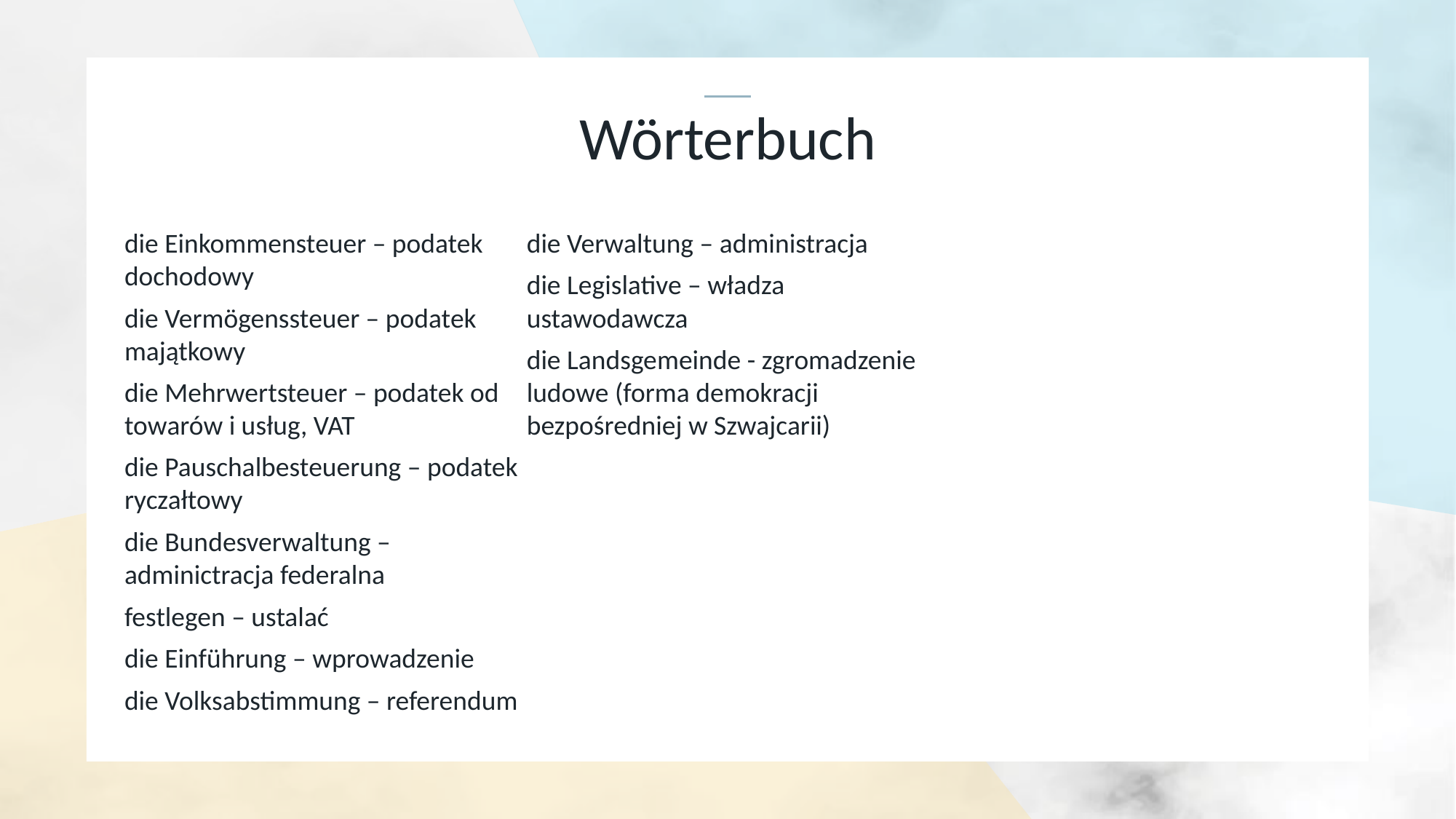

# Wörterbuch
die Einkommensteuer – podatek dochodowy
die Vermögenssteuer – podatek majątkowy
die Mehrwertsteuer – podatek od towarów i usług, VAT
die Pauschalbesteuerung – podatek ryczałtowy
die Bundesverwaltung – adminictracja federalna
festlegen – ustalać
die Einführung – wprowadzenie
die Volksabstimmung – referendum
die Verwaltung – administracja
die Legislative – władza ustawodawcza
die Landsgemeinde - zgromadzenie ludowe (forma demokracji bezpośredniej w Szwajcarii)